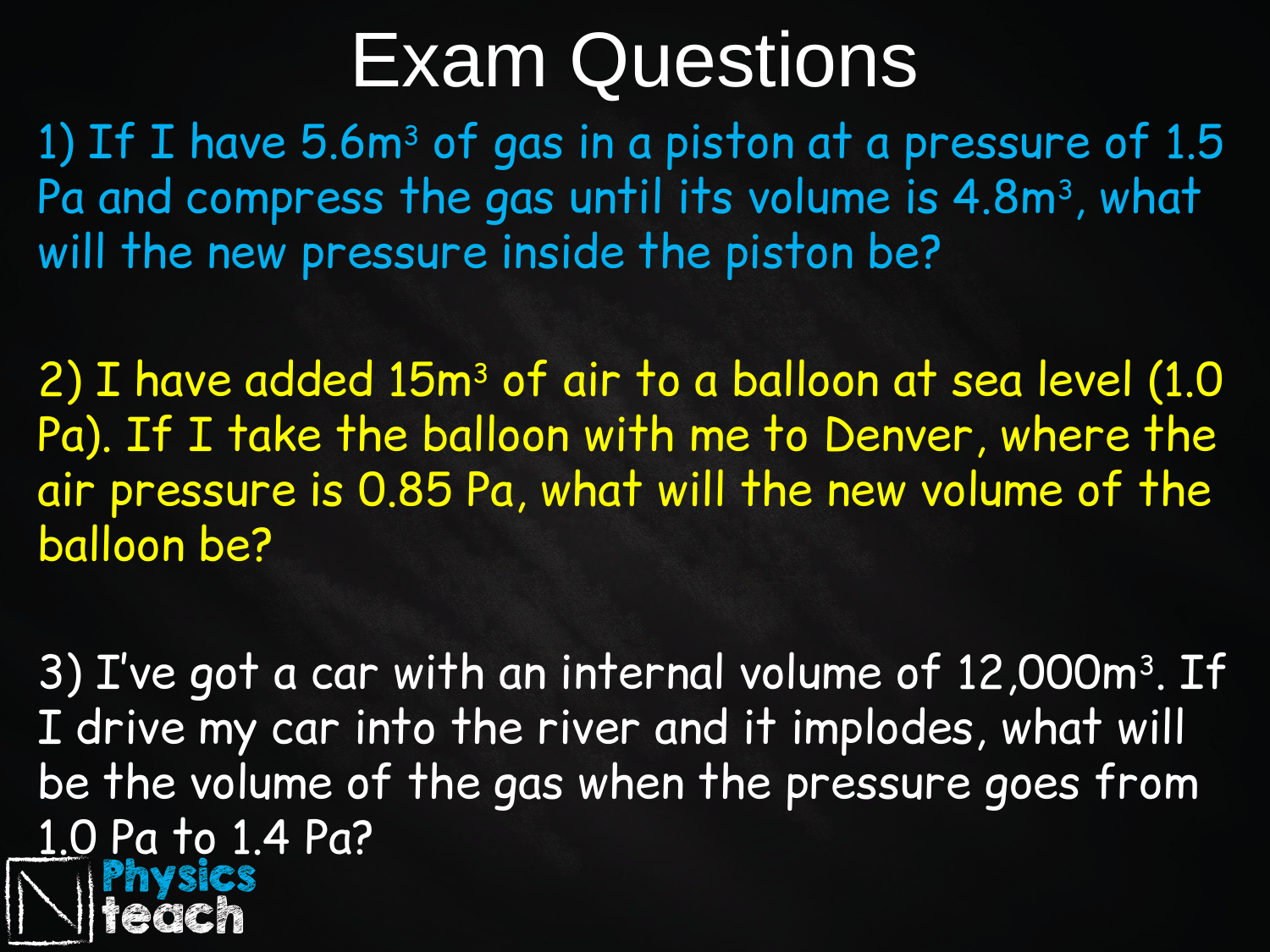

# Exam Questions
1) If I have 5.6m3 of gas in a piston at a pressure of 1.5 Pa and compress the gas until its volume is 4.8m3, what will the new pressure inside the piston be?

2) I have added 15m3 of air to a balloon at sea level (1.0 Pa). If I take the balloon with me to Denver, where the air pressure is 0.85 Pa, what will the new volume of the balloon be?

3) I’ve got a car with an internal volume of 12,000m3. If I drive my car into the river and it implodes, what will be the volume of the gas when the pressure goes from 1.0 Pa to 1.4 Pa?